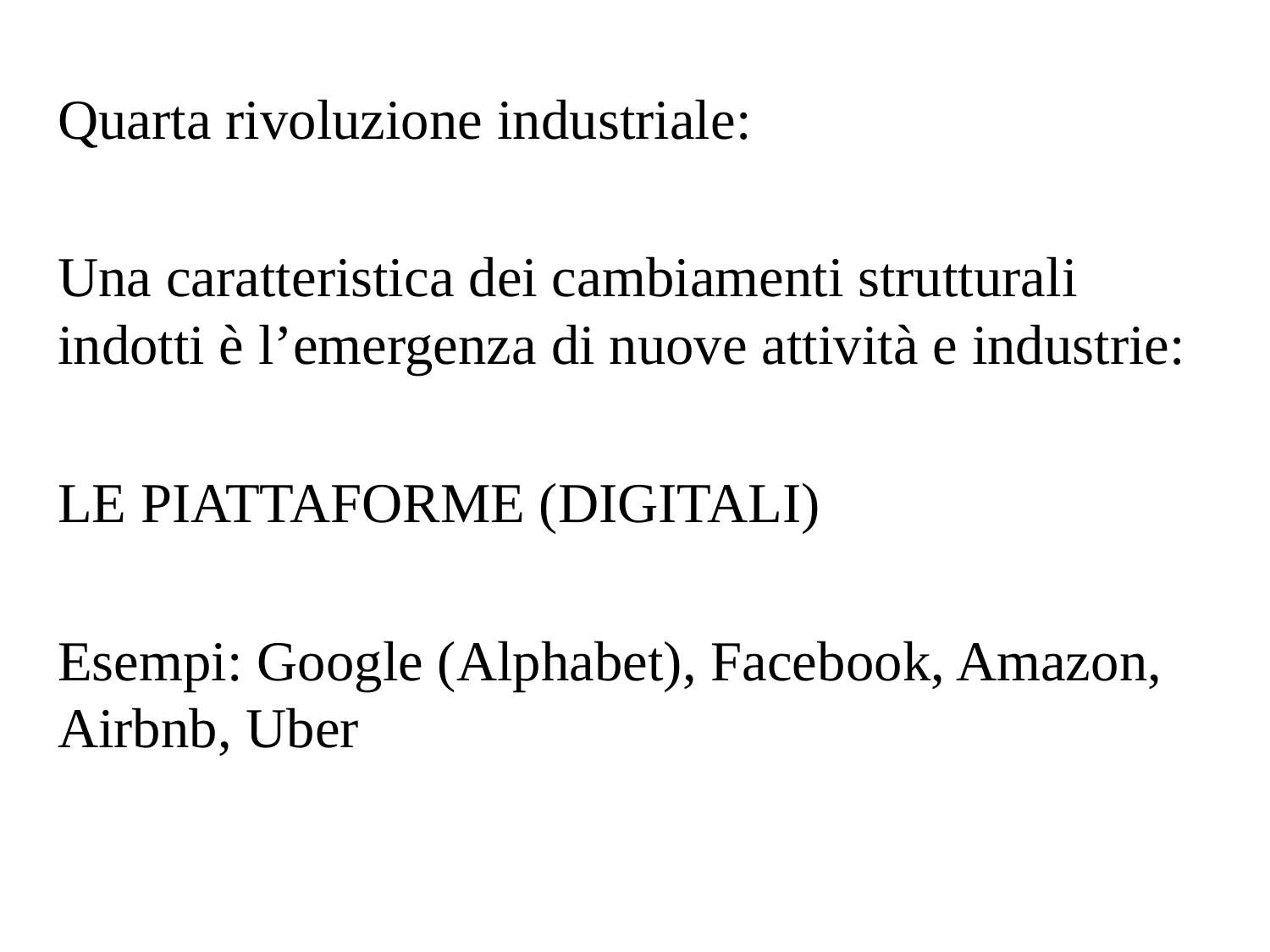

Quarta rivoluzione industriale:

Una caratteristica dei cambiamenti strutturali indotti è l’emergenza di nuove attività e industrie:

LE PIATTAFORME (DIGITALI)

Esempi: Google (Alphabet), Facebook, Amazon, Airbnb, Uber